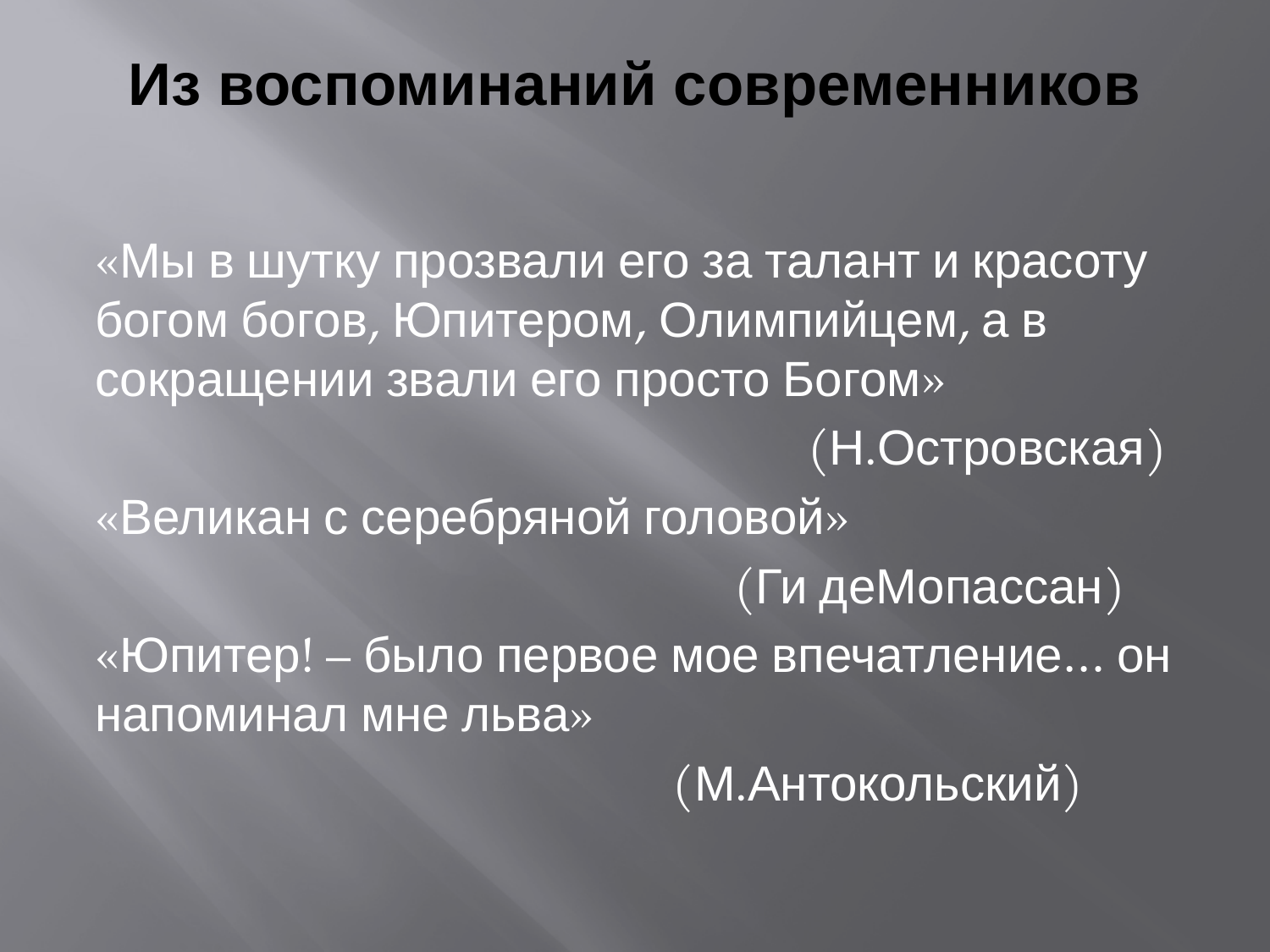

# Из воспоминаний современников
«Мы в шутку прозвали его за талант и красоту  богом богов, Юпитером, Олимпийцем, а в сокращении звали его просто Богом»
                                                          (Н.Островская)
«Великан с серебряной головой»
                                                    (Ги деМопассан)
«Юпитер! – было первое мое впечатление… он напоминал мне льва»
                                               (М.Антокольский)